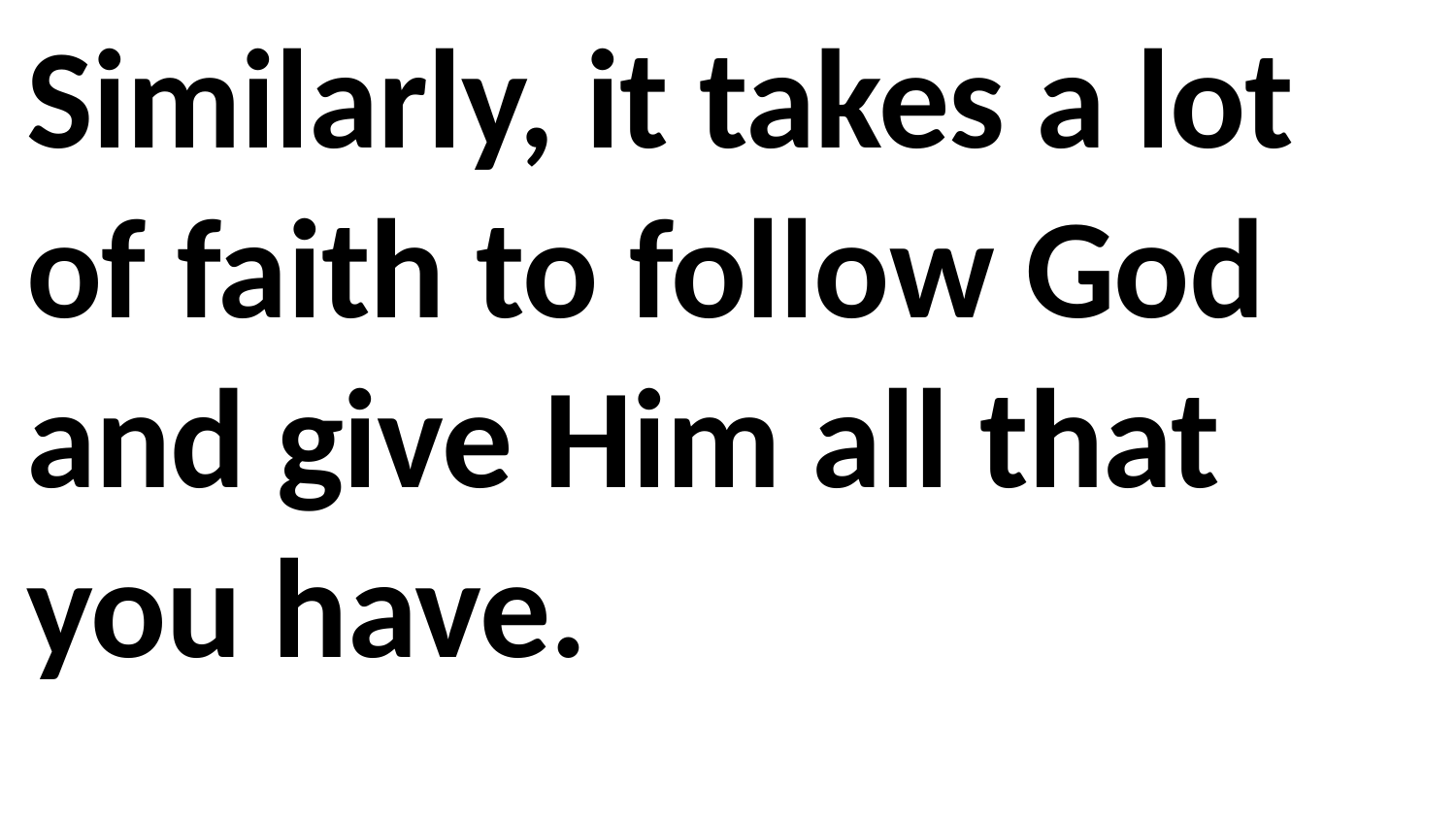

Similarly, it takes a lot of faith to follow God and give Him all that you have.